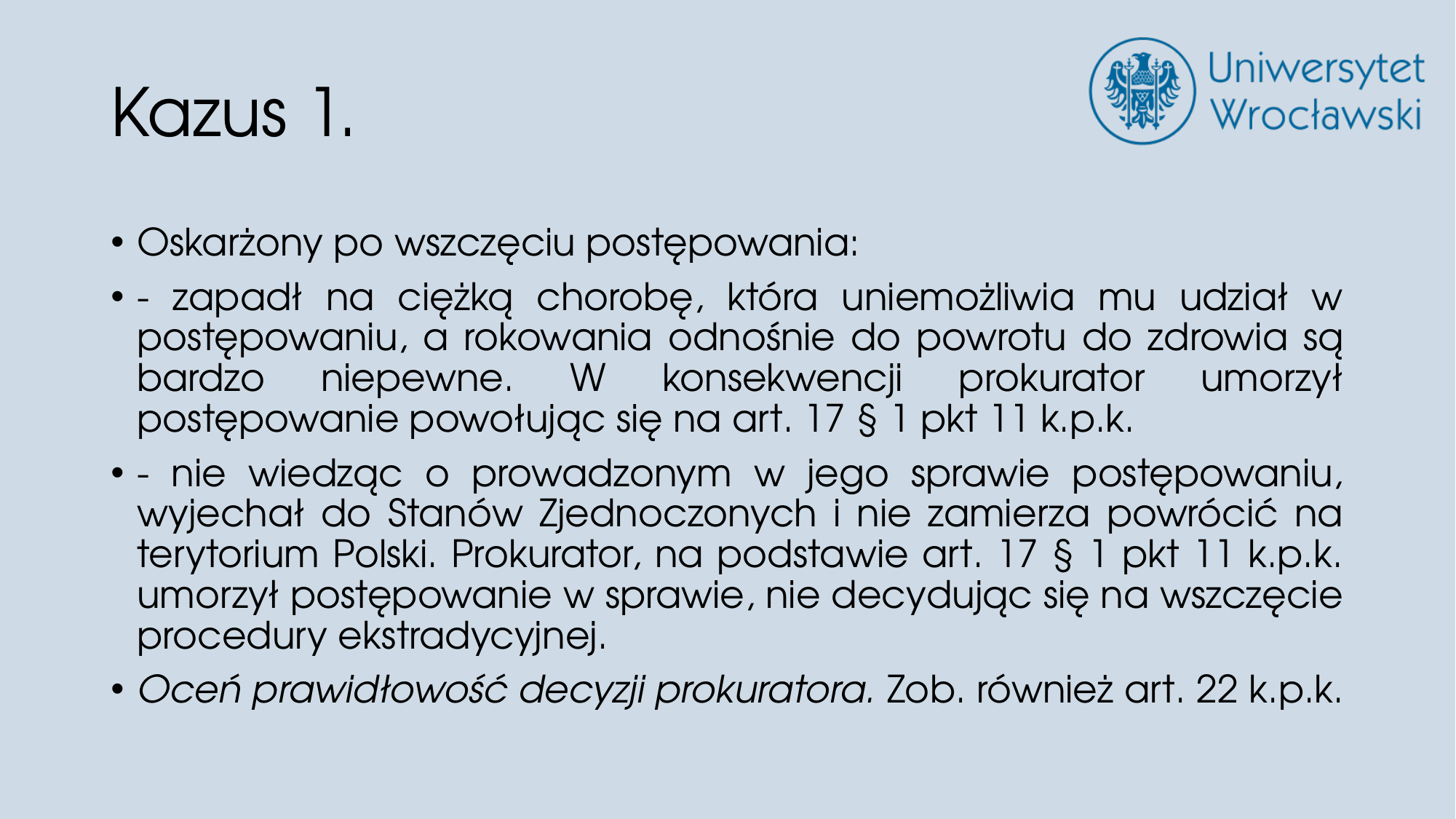

# Kazus 1.
Oskarżony po wszczęciu postępowania:
- zapadł na ciężką chorobę, która uniemożliwia mu udział w postępowaniu, a rokowania odnośnie do powrotu do zdrowia są bardzo niepewne. W konsekwencji prokurator umorzył postępowanie powołując się na art. 17 § 1 pkt 11 k.p.k.
- nie wiedząc o prowadzonym w jego sprawie postępowaniu, wyjechał do Stanów Zjednoczonych i nie zamierza powrócić na terytorium Polski. Prokurator, na podstawie art. 17 § 1 pkt 11 k.p.k. umorzył postępowanie w sprawie, nie decydując się na wszczęcie procedury ekstradycyjnej.
Oceń prawidłowość decyzji prokuratora. Zob. również art. 22 k.p.k.